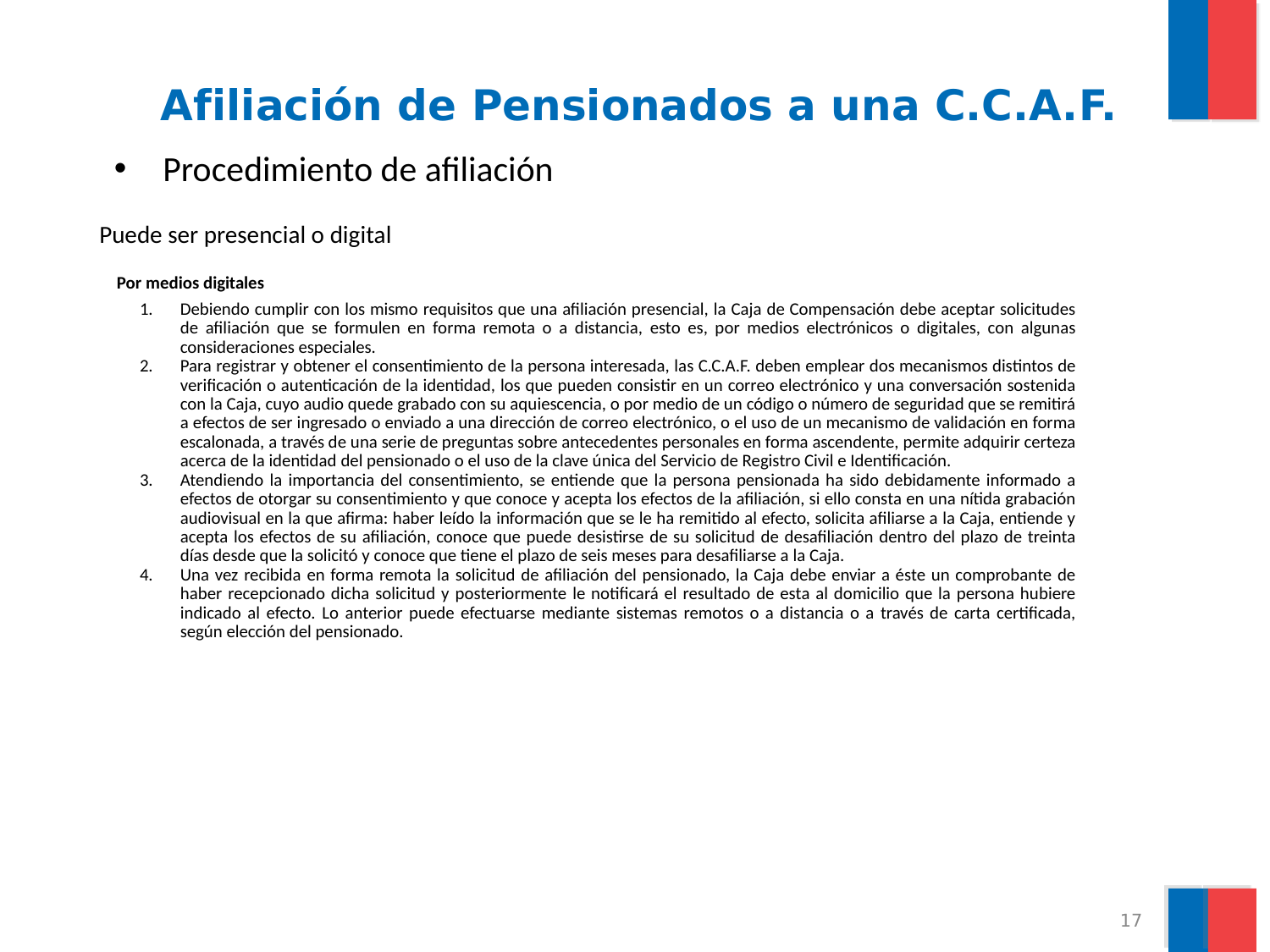

# Afiliación de Pensionados a una C.C.A.F.
Procedimiento de afiliación

Puede ser presencial o digital
Por medios digitales
Debiendo cumplir con los mismo requisitos que una afiliación presencial, la Caja de Compensación debe aceptar solicitudes de afiliación que se formulen en forma remota o a distancia, esto es, por medios electrónicos o digitales, con algunas consideraciones especiales.
Para registrar y obtener el consentimiento de la persona interesada, las C.C.A.F. deben emplear dos mecanismos distintos de verificación o autenticación de la identidad, los que pueden consistir en un correo electrónico y una conversación sostenida con la Caja, cuyo audio quede grabado con su aquiescencia, o por medio de un código o número de seguridad que se remitirá a efectos de ser ingresado o enviado a una dirección de correo electrónico, o el uso de un mecanismo de validación en forma escalonada, a través de una serie de preguntas sobre antecedentes personales en forma ascendente, permite adquirir certeza acerca de la identidad del pensionado o el uso de la clave única del Servicio de Registro Civil e Identificación.
Atendiendo la importancia del consentimiento, se entiende que la persona pensionada ha sido debidamente informado a efectos de otorgar su consentimiento y que conoce y acepta los efectos de la afiliación, si ello consta en una nítida grabación audiovisual en la que afirma: haber leído la información que se le ha remitido al efecto, solicita afiliarse a la Caja, entiende y acepta los efectos de su afiliación, conoce que puede desistirse de su solicitud de desafiliación dentro del plazo de treinta días desde que la solicitó y conoce que tiene el plazo de seis meses para desafiliarse a la Caja.
Una vez recibida en forma remota la solicitud de afiliación del pensionado, la Caja debe enviar a éste un comprobante de haber recepcionado dicha solicitud y posteriormente le notificará el resultado de esta al domicilio que la persona hubiere indicado al efecto. Lo anterior puede efectuarse mediante sistemas remotos o a distancia o a través de carta certificada, según elección del pensionado.
17